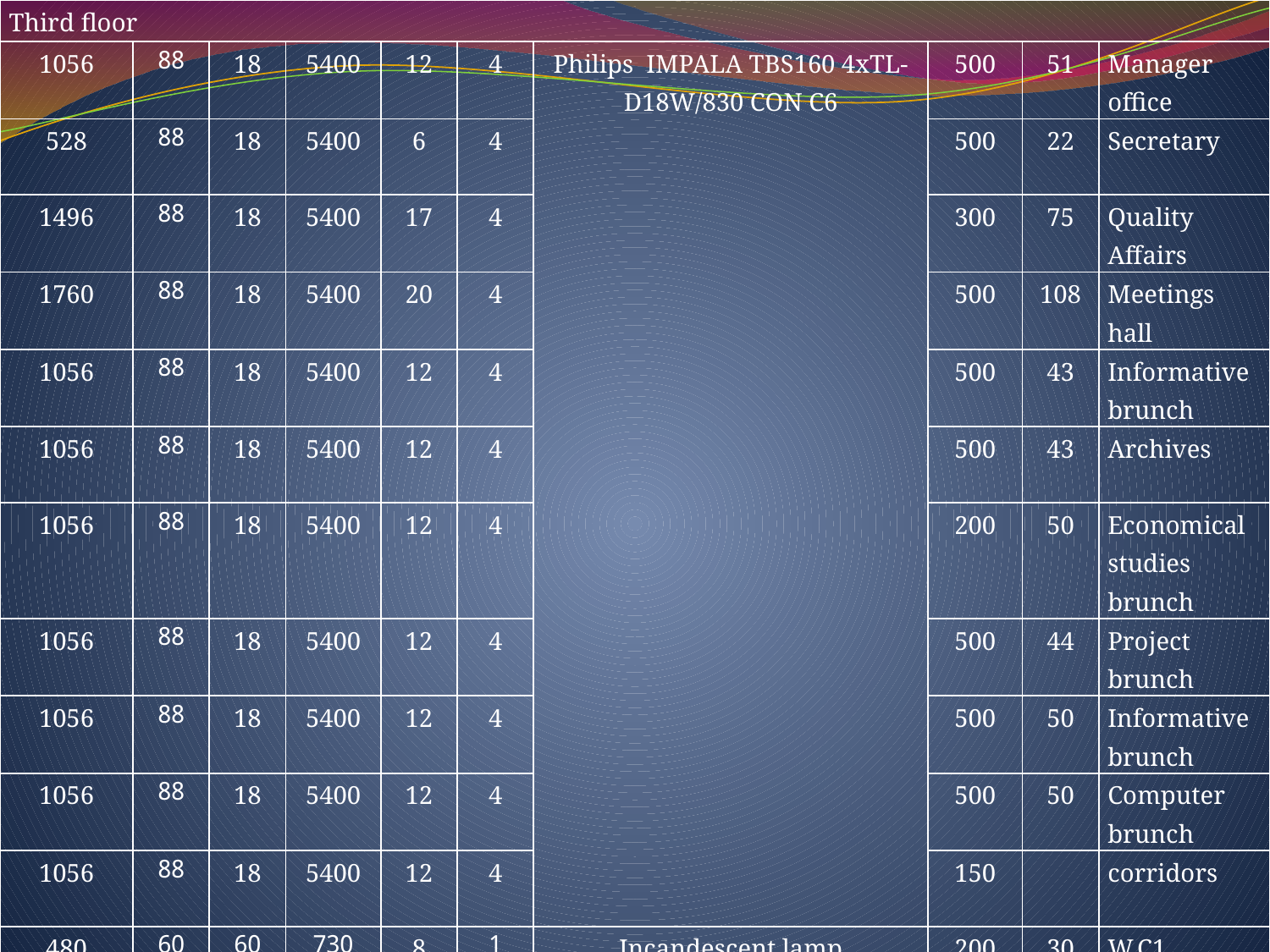

| Third floor |  |  |  |  |  |  |  |  |  |
| --- | --- | --- | --- | --- | --- | --- | --- | --- | --- |
| 1056 | 88 | 18 | 5400 | 12 | 4 | Philips IMPALA TBS160 4xTL-D18W/830 CON C6 | 500 | 51 | Manager office |
| 528 | 88 | 18 | 5400 | 6 | 4 |  | 500 | 22 | Secretary |
| 1496 | 88 | 18 | 5400 | 17 | 4 |  | 300 | 75 | Quality Affairs |
| 1760 | 88 | 18 | 5400 | 20 | 4 |  | 500 | 108 | Meetings hall |
| 1056 | 88 | 18 | 5400 | 12 | 4 |  | 500 | 43 | Informative brunch |
| 1056 | 88 | 18 | 5400 | 12 | 4 |  | 500 | 43 | Archives |
| 1056 | 88 | 18 | 5400 | 12 | 4 |  | 200 | 50 | Economical studies brunch |
| 1056 | 88 | 18 | 5400 | 12 | 4 |  | 500 | 44 | Project brunch |
| 1056 | 88 | 18 | 5400 | 12 | 4 |  | 500 | 50 | Informative brunch |
| 1056 | 88 | 18 | 5400 | 12 | 4 |  | 500 | 50 | Computer brunch |
| 1056 | 88 | 18 | 5400 | 12 | 4 |  | 150 |  | corridors |
| 480 | 60 | 60 | 730 | 8 | 1 | Incandescent lamp | 200 | 30 | W.C1 |
| 480 | 60 | 60 | 730 | 8 | 1 |  | 200 | 30 | W.C2 |
| 240 | 60 | 60 | 730 | 4 | 1 |  | 200 |  | strairs |